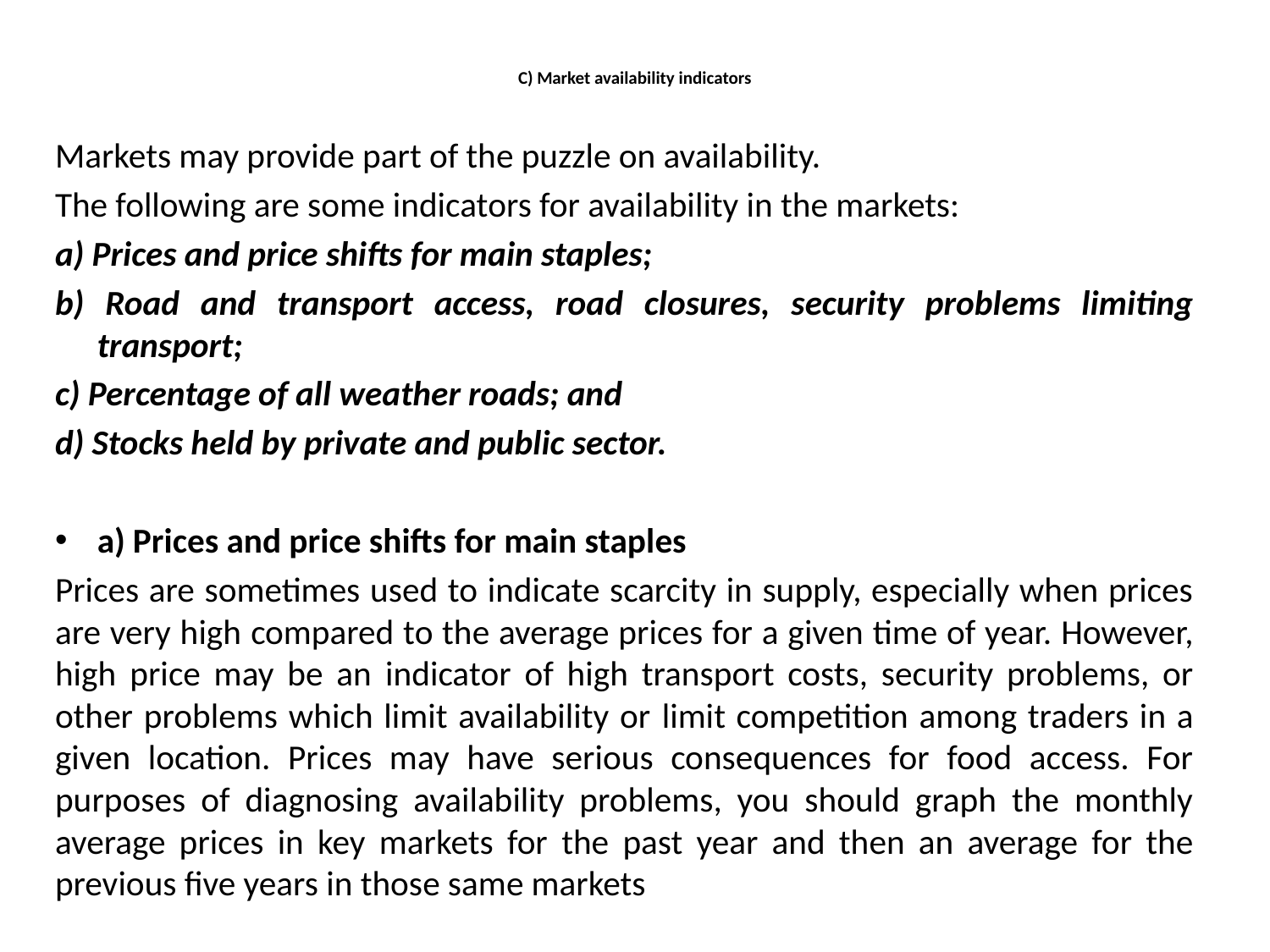

# C) Market availability indicators
Markets may provide part of the puzzle on availability.
The following are some indicators for availability in the markets:
a) Prices and price shifts for main staples;
b) Road and transport access, road closures, security problems limiting transport;
c) Percentage of all weather roads; and
d) Stocks held by private and public sector.

a) Prices and price shifts for main staples
Prices are sometimes used to indicate scarcity in supply, especially when prices are very high compared to the average prices for a given time of year. However, high price may be an indicator of high transport costs, security problems, or other problems which limit availability or limit competition among traders in a given location. Prices may have serious consequences for food access. For purposes of diagnosing availability problems, you should graph the monthly average prices in key markets for the past year and then an average for the previous five years in those same markets